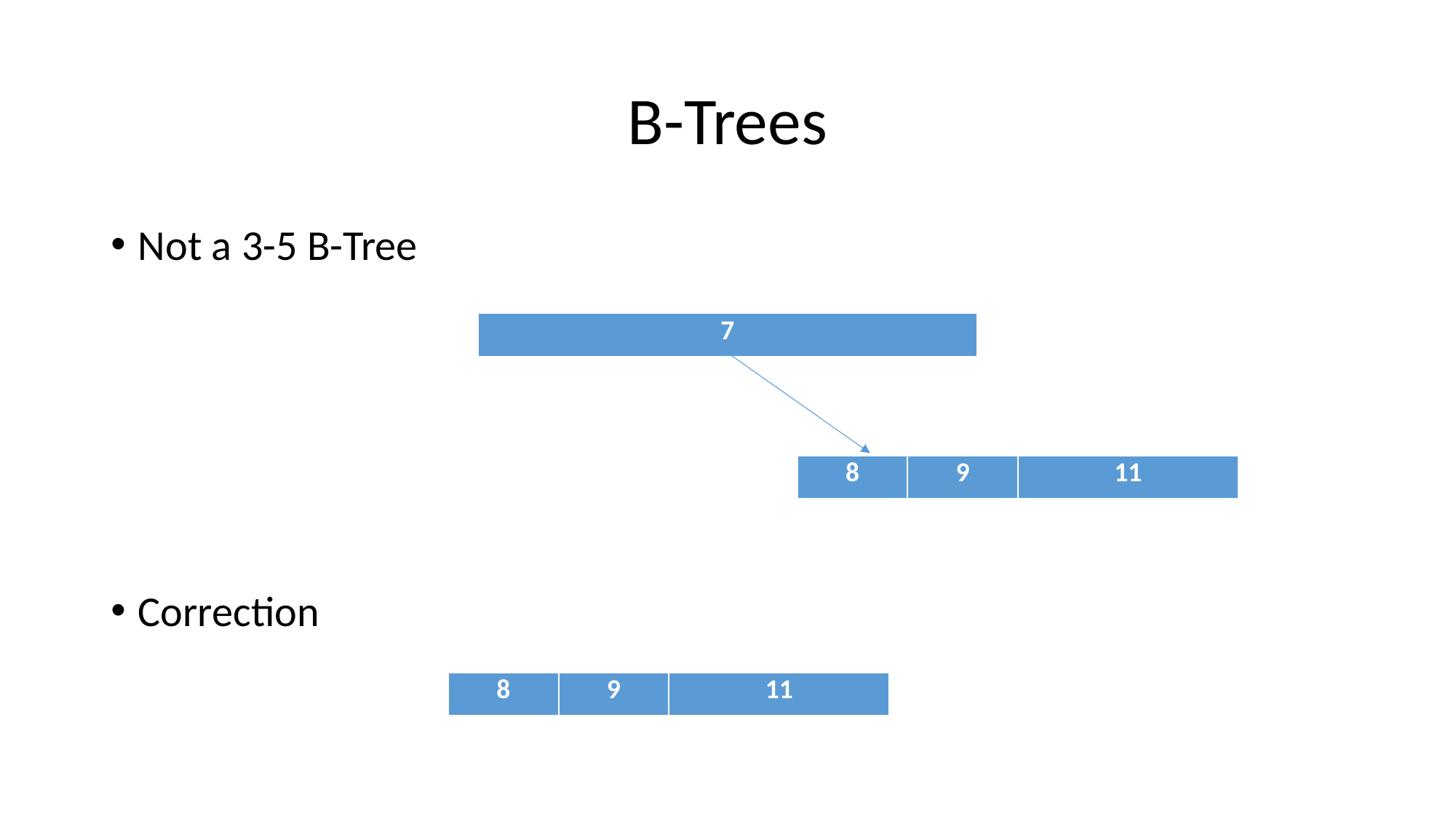

# B-Trees
Not a 3-5 B-Tree

Correction
| 7 |
| --- |
| 8 | 9 | 11 |
| --- | --- | --- |
| 8 | 9 | 11 |
| --- | --- | --- |